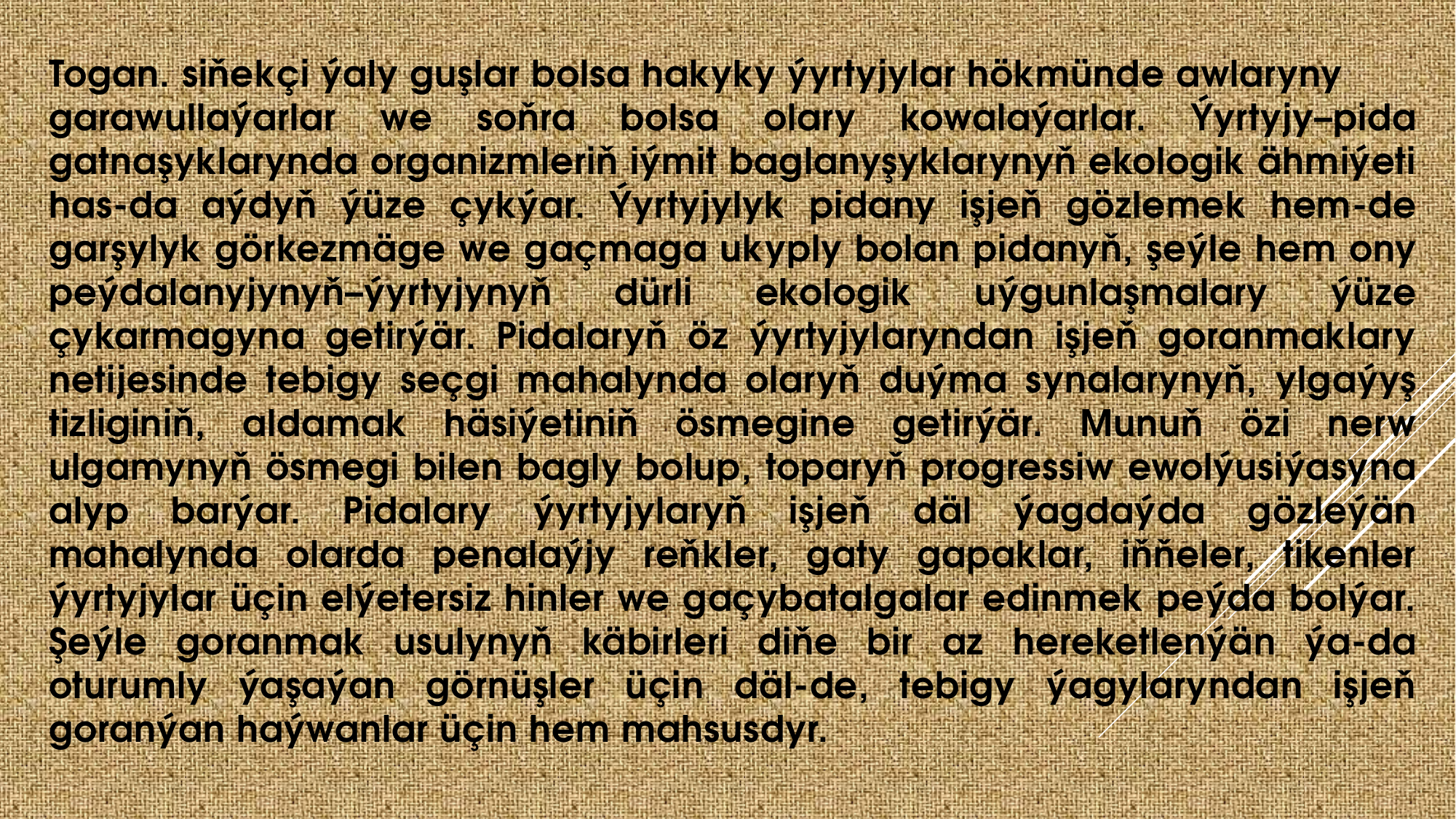

Togan. siňekçi ýaly guşlar bolsa hakyky ýyrtyjylar hökmünde awlaryny
garawullaýarlar we soňra bolsa olary kowalaýarlar. Ýyrtyjy–pida gatnaşyklarynda organizmleriň iýmit baglanyşyklarynyň ekologik ähmiýeti has-da aýdyň ýüze çykýar. Ýyrtyjylyk pidany işjeň gözlemek hem-de garşylyk görkezmäge we gaçmaga ukyply bolan pidanyň, şeýle hem ony peýdalanyjynyň–ýyrtyjynyň dürli ekologik uýgunlaşmalary ýüze çykarmagyna getirýär. Pidalaryň öz ýyrtyjylaryndan işjeň goranmaklary netijesinde tebigy seçgi mahalynda olaryň duýma synalarynyň, ylgaýyş tizliginiň, aldamak häsiýetiniň ösmegine getirýär. Munuň özi nerw ulgamynyň ösmegi bilen bagly bolup, toparyň progressiw ewolýusiýasyna alyp barýar. Pidalary ýyrtyjylaryň işjeň däl ýagdaýda gözleýän mahalynda olarda penalaýjy reňkler, gaty gapaklar, iňňeler, tikenler ýyrtyjylar üçin elýetersiz hinler we gaçybatalgalar edinmek peýda bolýar. Şeýle goranmak usulynyň käbirleri diňe bir az hereketlenýän ýa-da oturumly ýaşaýan görnüşler üçin däl-de, tebigy ýagylaryndan işjeň goranýan haýwanlar üçin hem mahsusdyr.